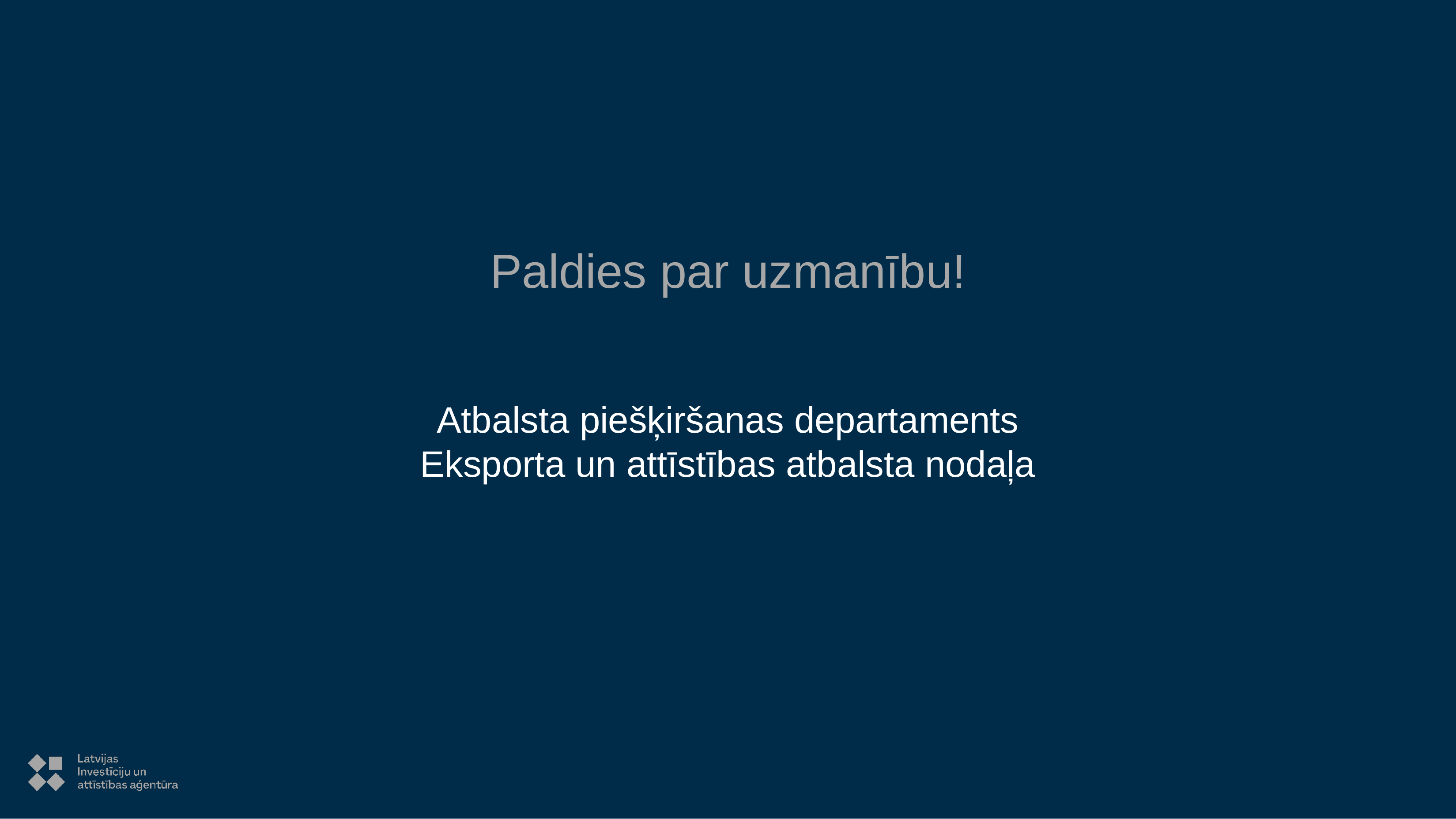

# Paldies par uzmanību!
Atbalsta piešķiršanas departaments
Eksporta un attīstības atbalsta nodaļa